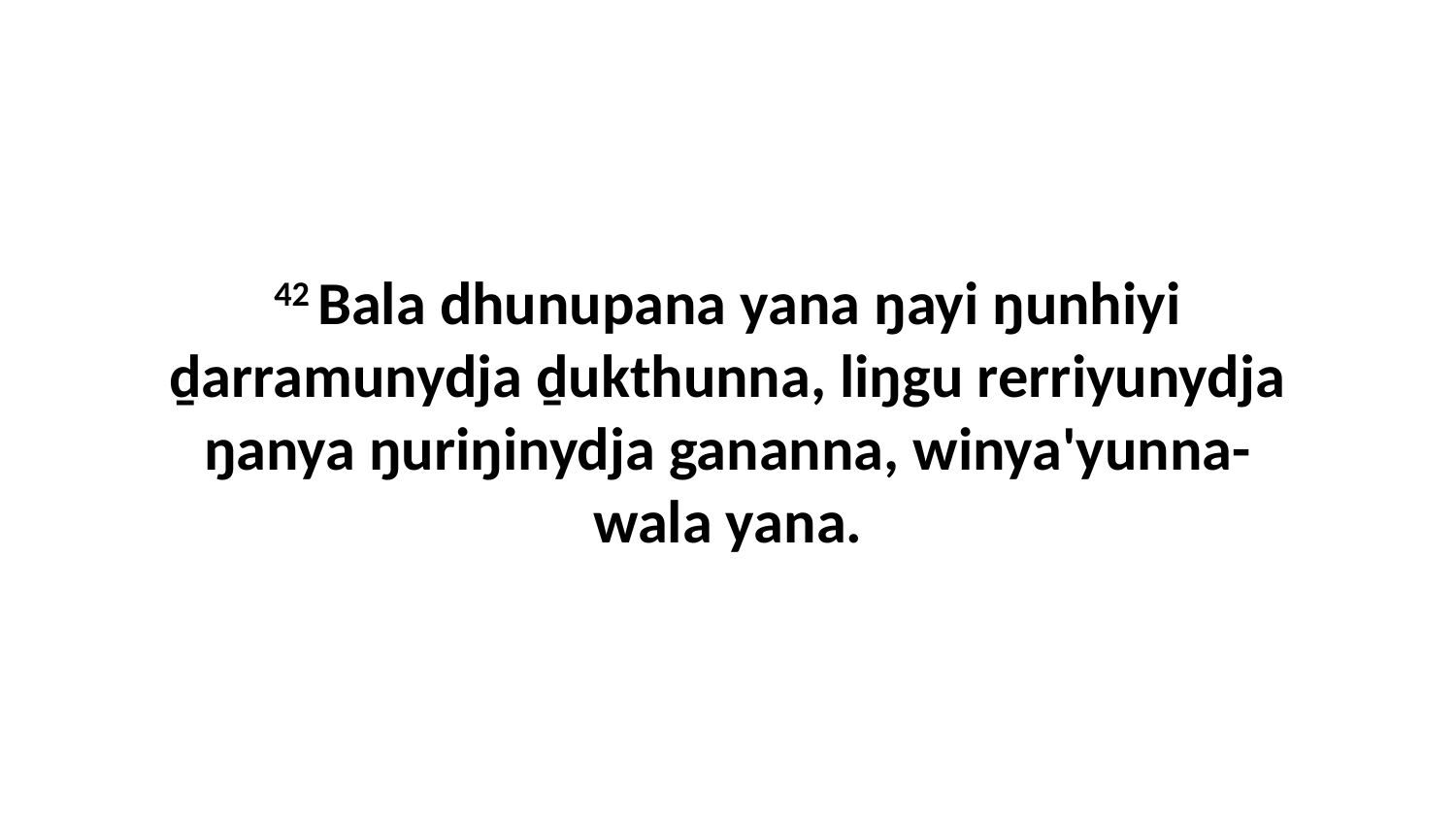

42 Bala dhunupana yana ŋayi ŋunhiyi ḏarramunydja ḏukthunna, liŋgu rerriyunydja ŋanya ŋuriŋinydja gananna, winya'yunna-wala yana.